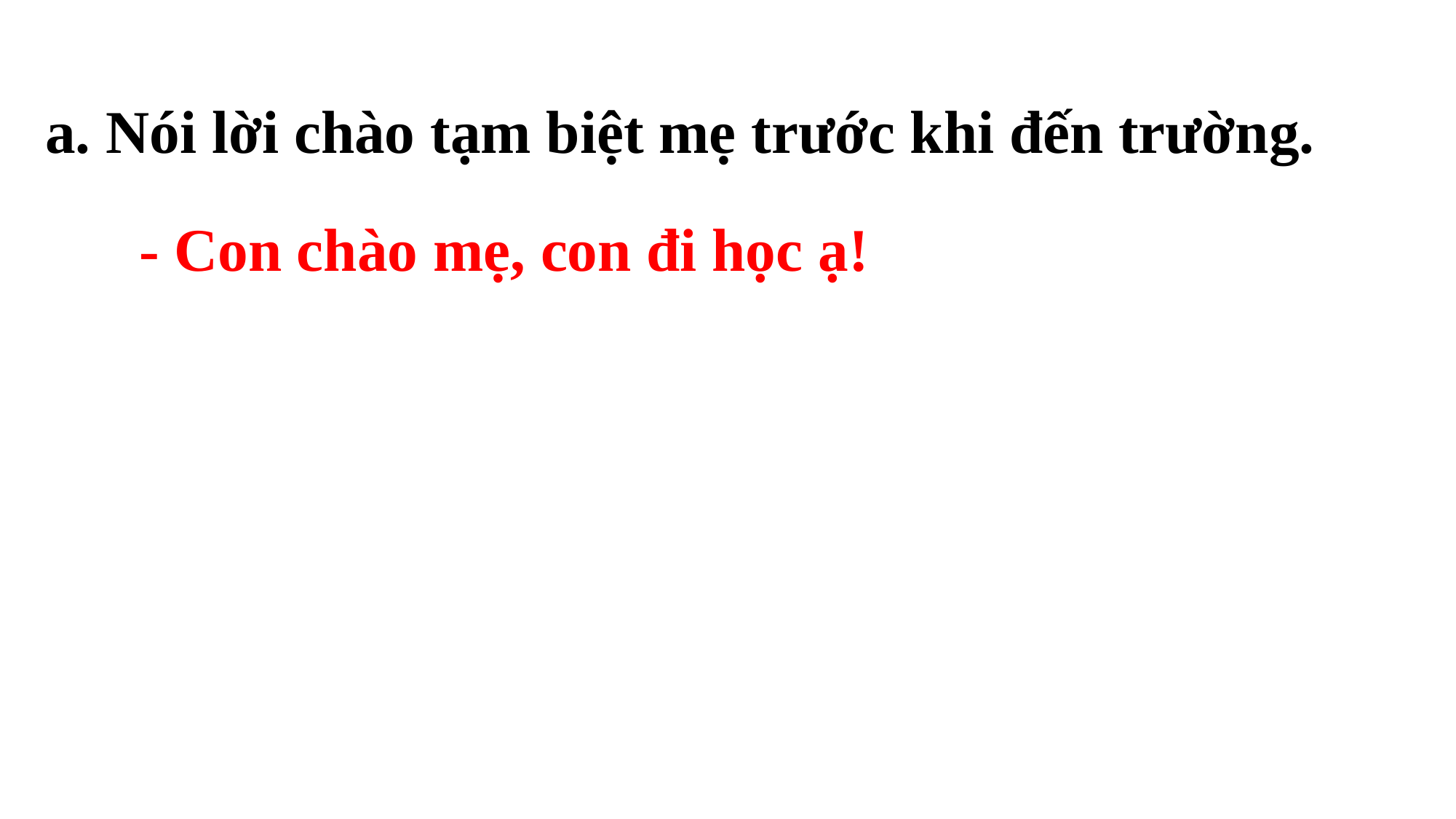

a. Nói lời chào tạm biệt mẹ trước khi đến trường.
- Con chào mẹ, con đi học ạ!